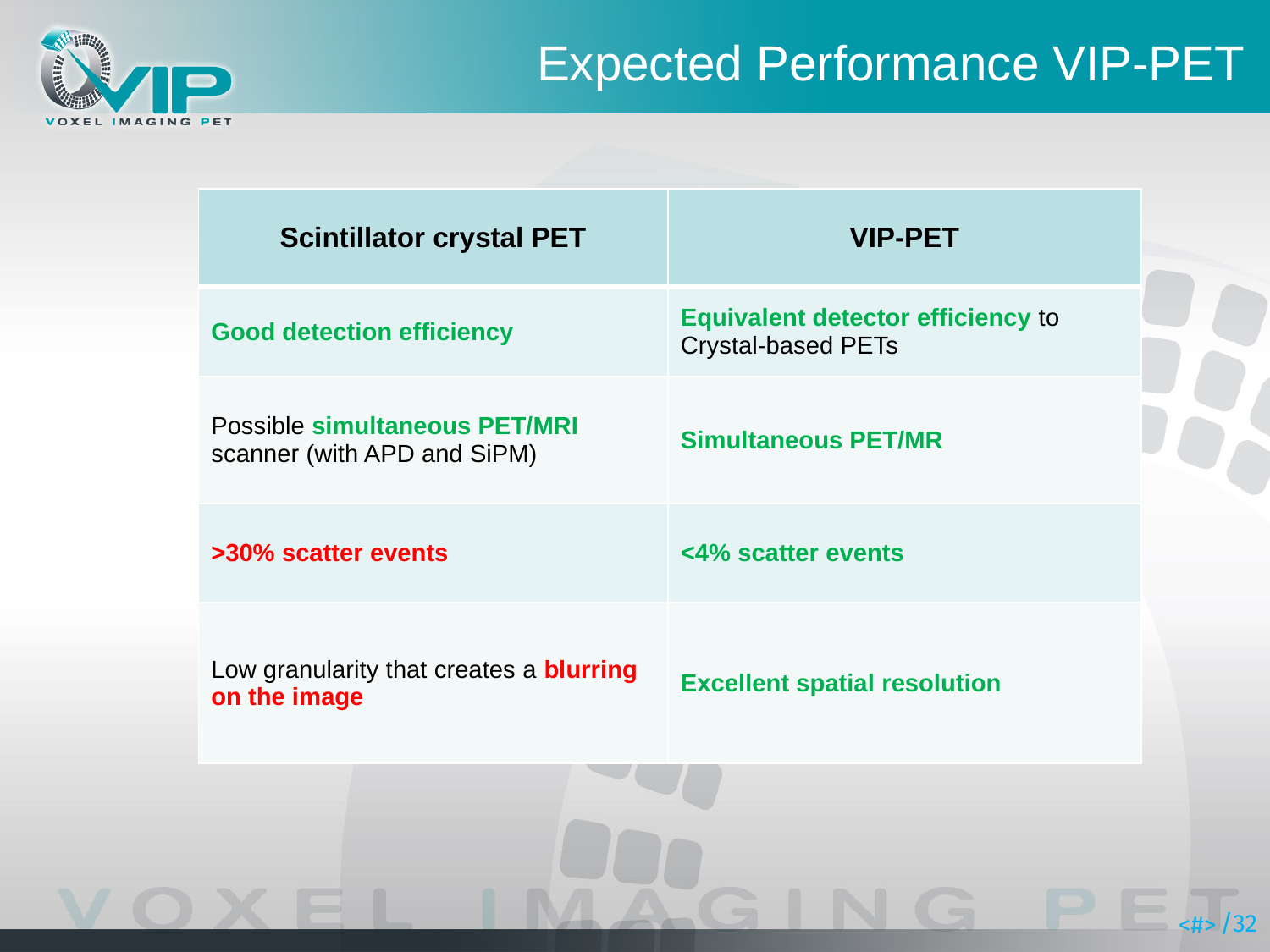

# Expected Performance VIP-PET
| Scintillator crystal PET | VIP-PET |
| --- | --- |
| Good detection efficiency | Equivalent detector efficiency to Crystal-based PETs |
| Possible simultaneous PET/MRI scanner (with APD and SiPM) | Simultaneous PET/MR |
| >30% scatter events | <4% scatter events |
| Low granularity that creates a blurring on the image | Excellent spatial resolution |
12